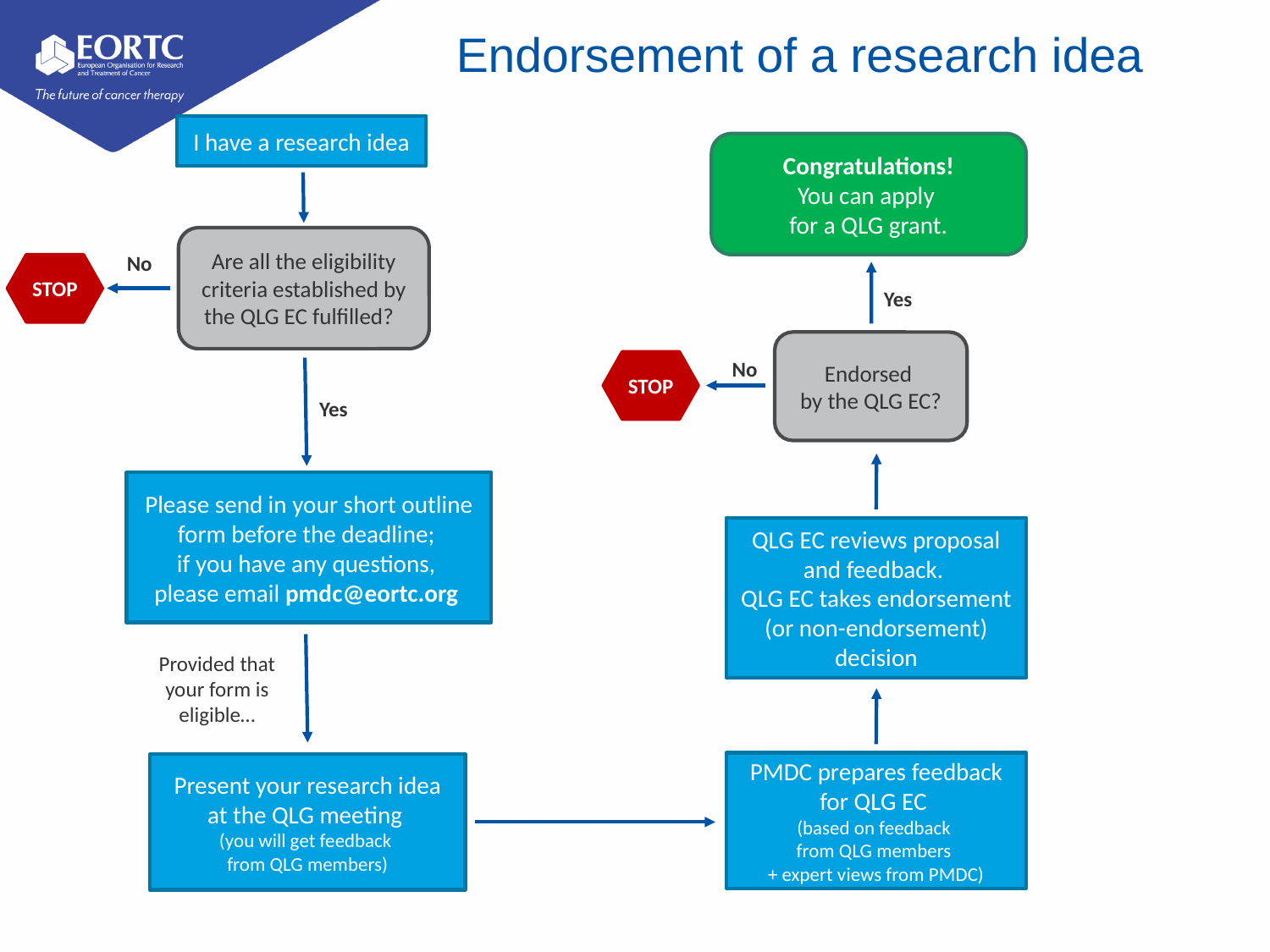

# Endorsement of a research idea
I have a research idea
Congratulations!
You can apply
for a QLG grant.
Are all the eligibility criteria established by the QLG EC fulfilled?
No
STOP
Yes
Endorsed
by the QLG EC?
No
STOP
Yes
Please send in your short outline form before the deadline;
if you have any questions,
please email pmdc@eortc.org
QLG EC reviews proposal and feedback.
QLG EC takes endorsement (or non-endorsement) decision
Provided that your form is eligible…
PMDC prepares feedback for QLG EC
(based on feedback
from QLG members
+ expert views from PMDC)
Present your research idea at the QLG meeting
(you will get feedback
from QLG members)